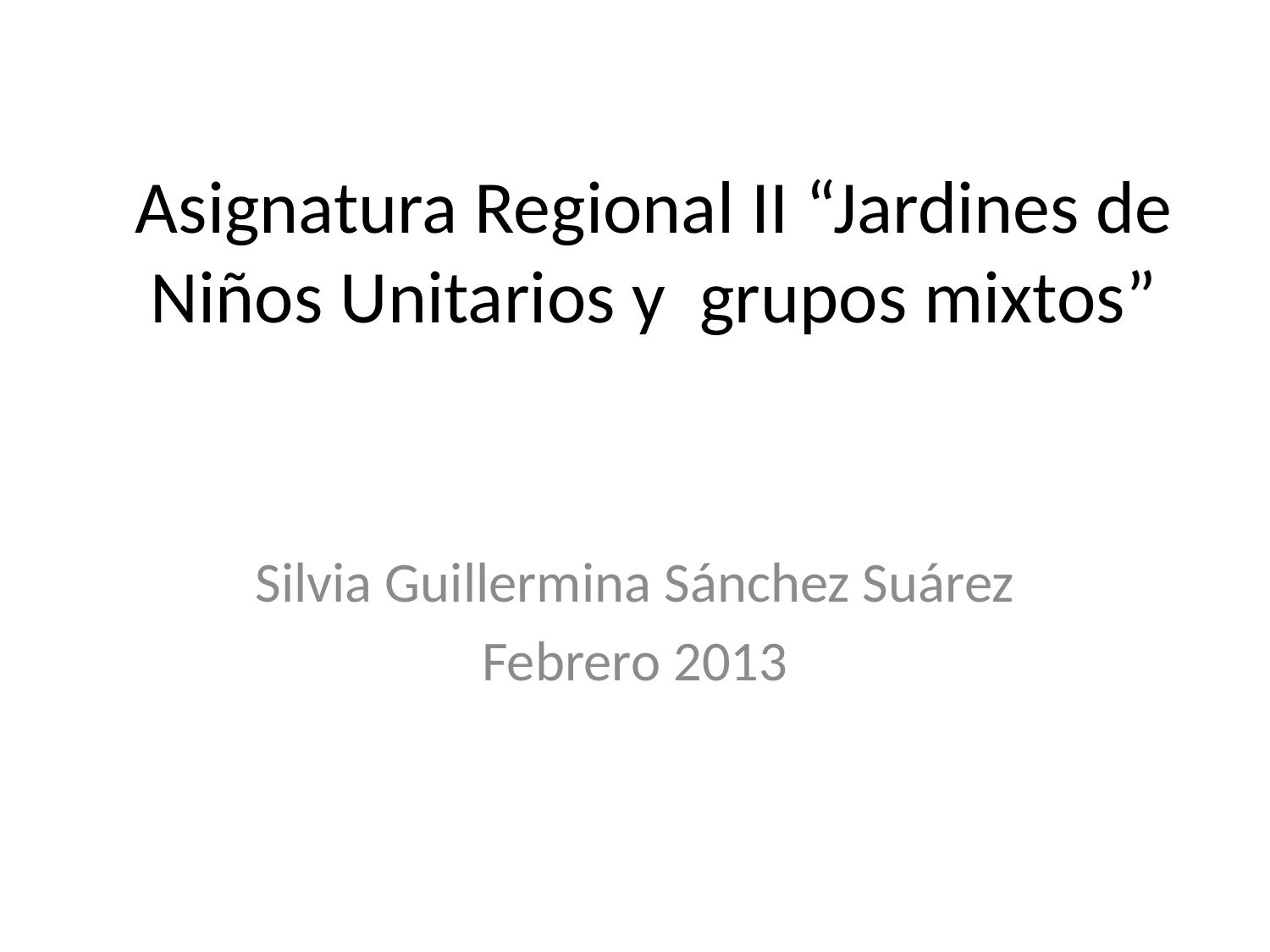

# Asignatura Regional II “Jardines de Niños Unitarios y  grupos mixtos”
Silvia Guillermina Sánchez Suárez
Febrero 2013